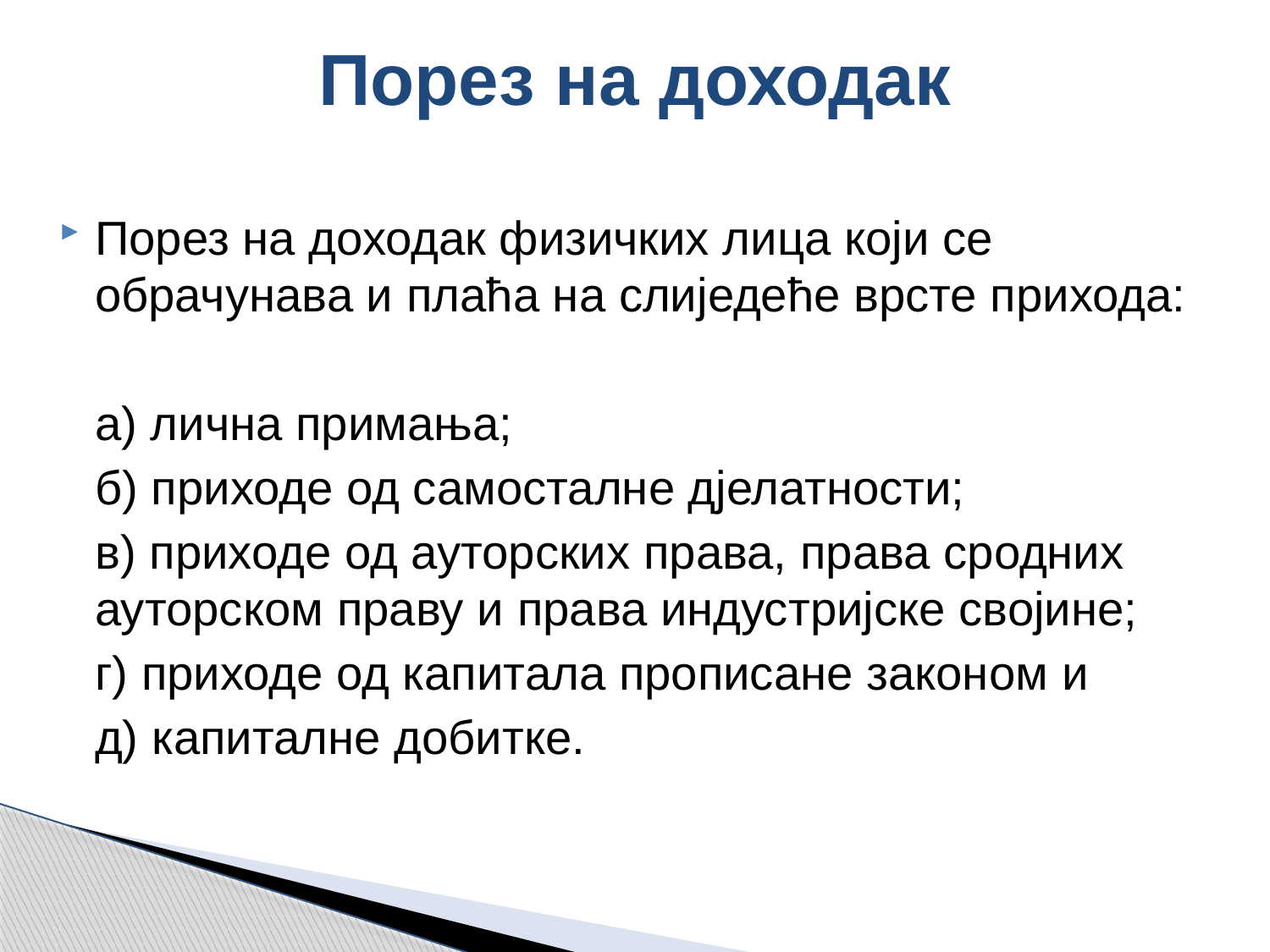

# Порез на доходак
Порез на доходак физичких лица који се обрачунава и плаћа на слиједеће врсте прихода:

	а) лична примања;
	б) приходе од самосталне дјелатности;
	в) приходе од ауторских права, права сродних ауторском праву и права индустријске својине;
	г) приходе од капитала прописане законом и
	д) капиталне добитке.